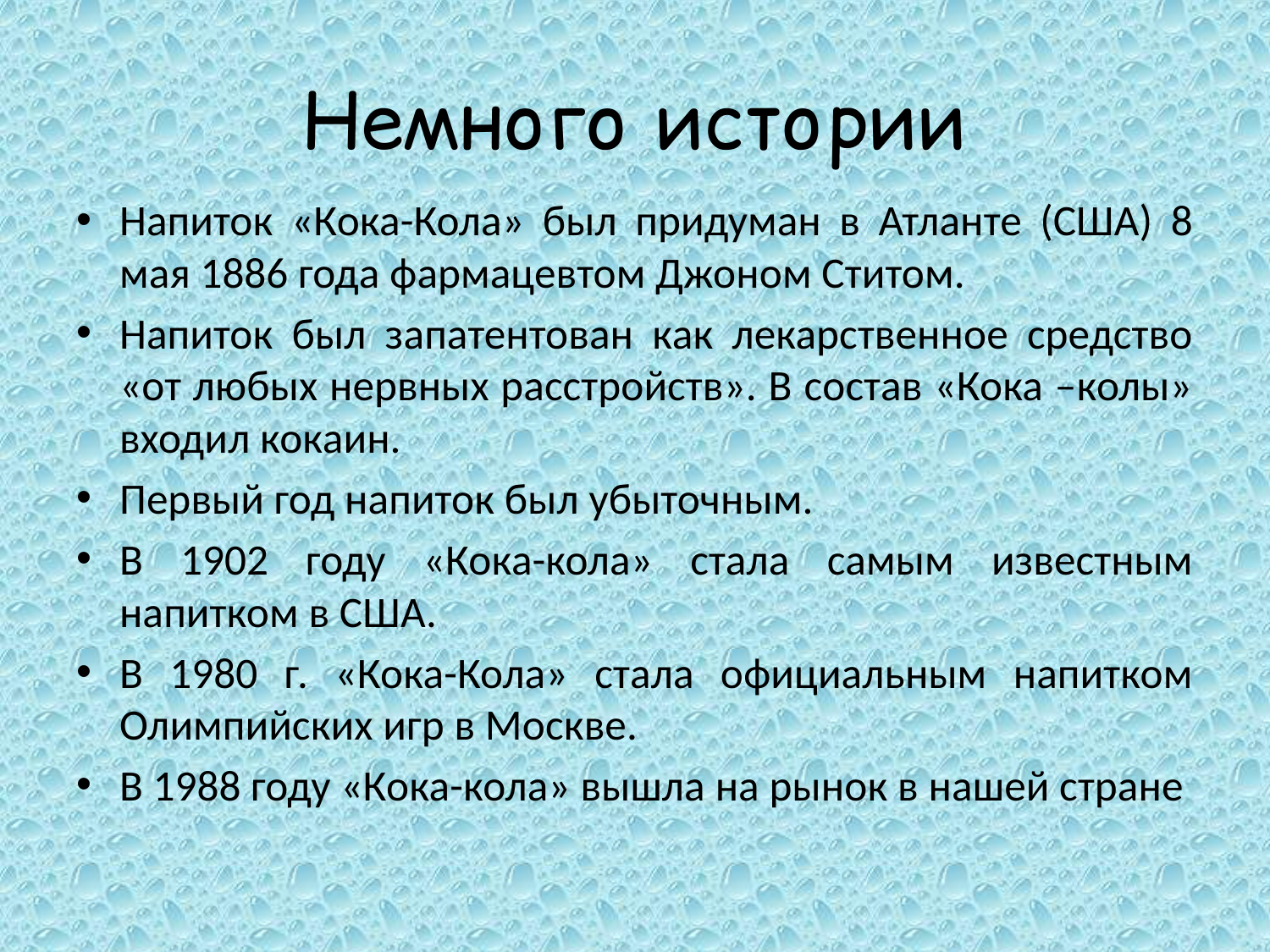

# Немного истории
Напиток «Кока-Кола» был придуман в Атланте (США) 8 мая 1886 года фармацевтом Джоном Ститом.
Напиток был запатентован как лекарственное средство «от любых нервных расстройств». В состав «Кока –колы» входил кокаин.
Первый год напиток был убыточным.
В 1902 году «Кока-кола» стала самым известным напитком в США.
В 1980 г. «Кока-Кола» стала официальным напитком Олимпийских игр в Москве.
В 1988 году «Кока-кола» вышла на рынок в нашей стране